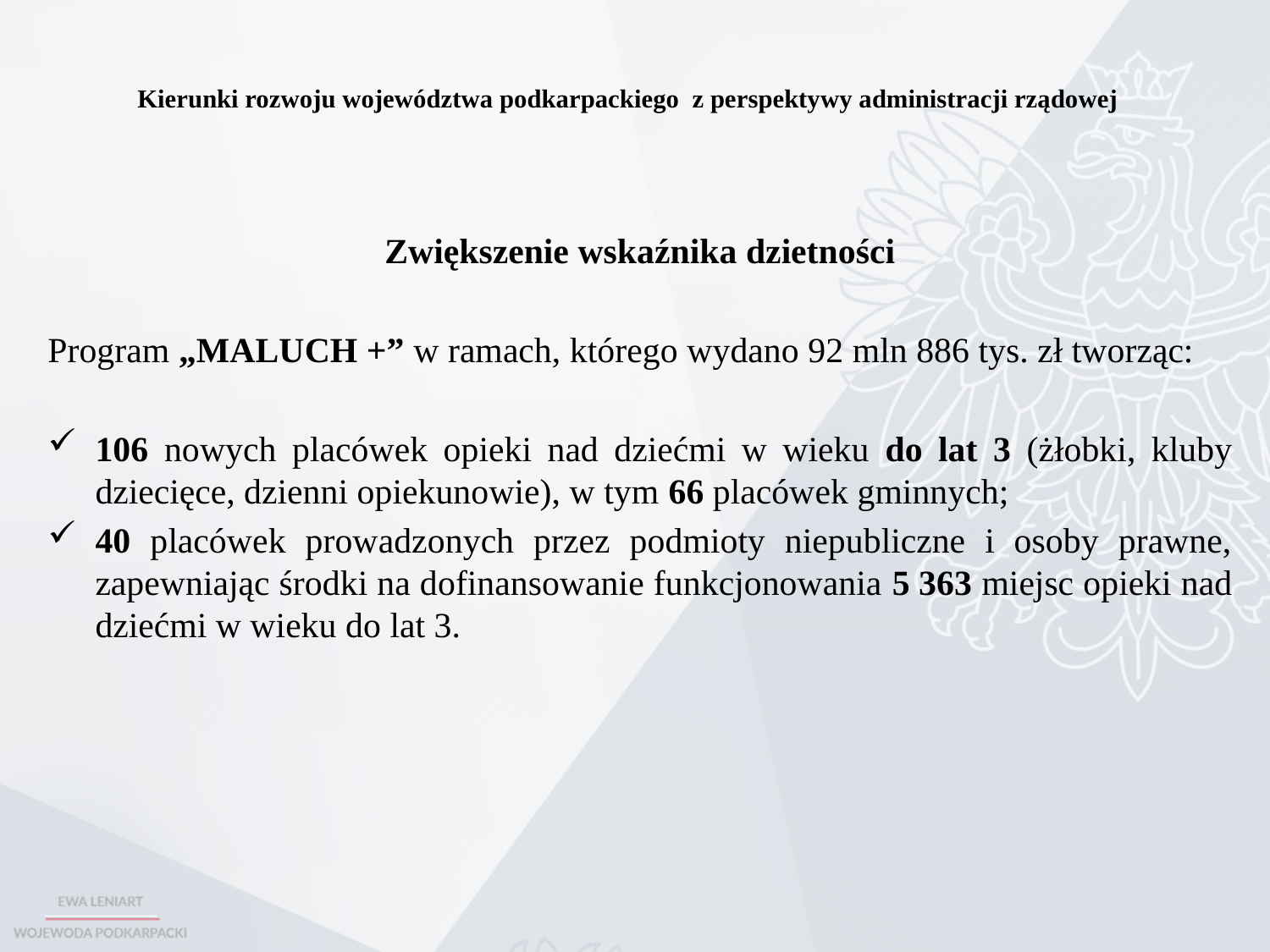

# Kierunki rozwoju województwa podkarpackiego  z perspektywy administracji rządowej
Zwiększenie wskaźnika dzietności

Program „MALUCH +” w ramach, którego wydano 92 mln 886 tys. zł tworząc:

106 nowych placówek opieki nad dziećmi w wieku do lat 3 (żłobki, kluby dziecięce, dzienni opiekunowie), w tym 66 placówek gminnych;
40 placówek prowadzonych przez podmioty niepubliczne i osoby prawne, zapewniając środki na dofinansowanie funkcjonowania 5 363 miejsc opieki nad dziećmi w wieku do lat 3.